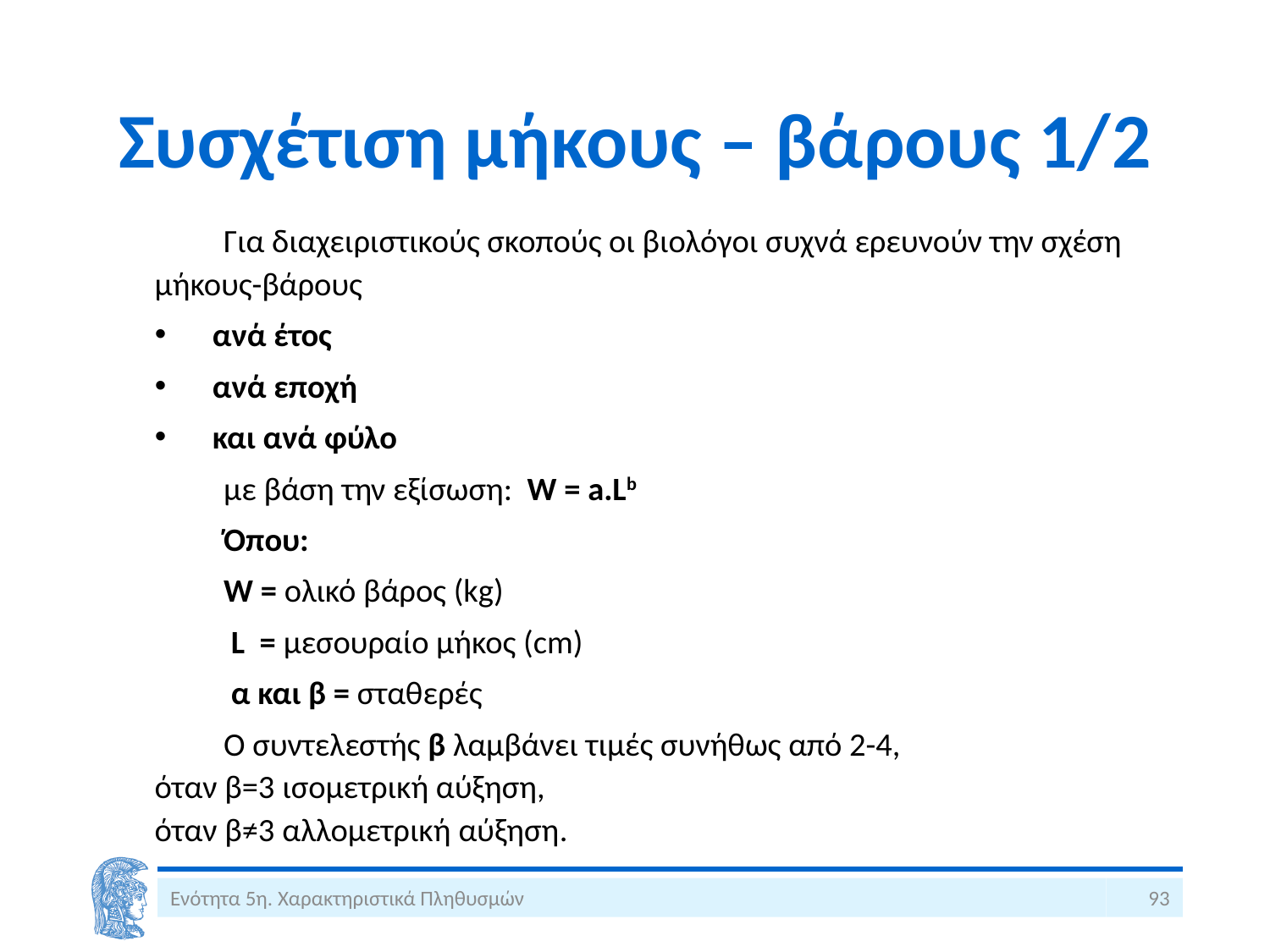

# Συσχέτιση μήκους – βάρους 1/2
Για διαχειριστικούς σκοπούς οι βιολόγοι συχνά ερευνούν την σχέση μήκους-βάρους
ανά έτος
ανά εποχή
και ανά φύλο
με βάση την εξίσωση:  W = a.Lb
Όπου:
W = ολικό βάρος (kg)
 L  = μεσουραίο μήκος (cm)
 α και β = σταθερές
Ο συντελεστής β λαμβάνει τιμές συνήθως από 2-4,
	όταν β=3 ισομετρική αύξηση,
	όταν β≠3 αλλομετρική αύξηση.

Ενότητα 5η. Χαρακτηριστικά Πληθυσμών
93